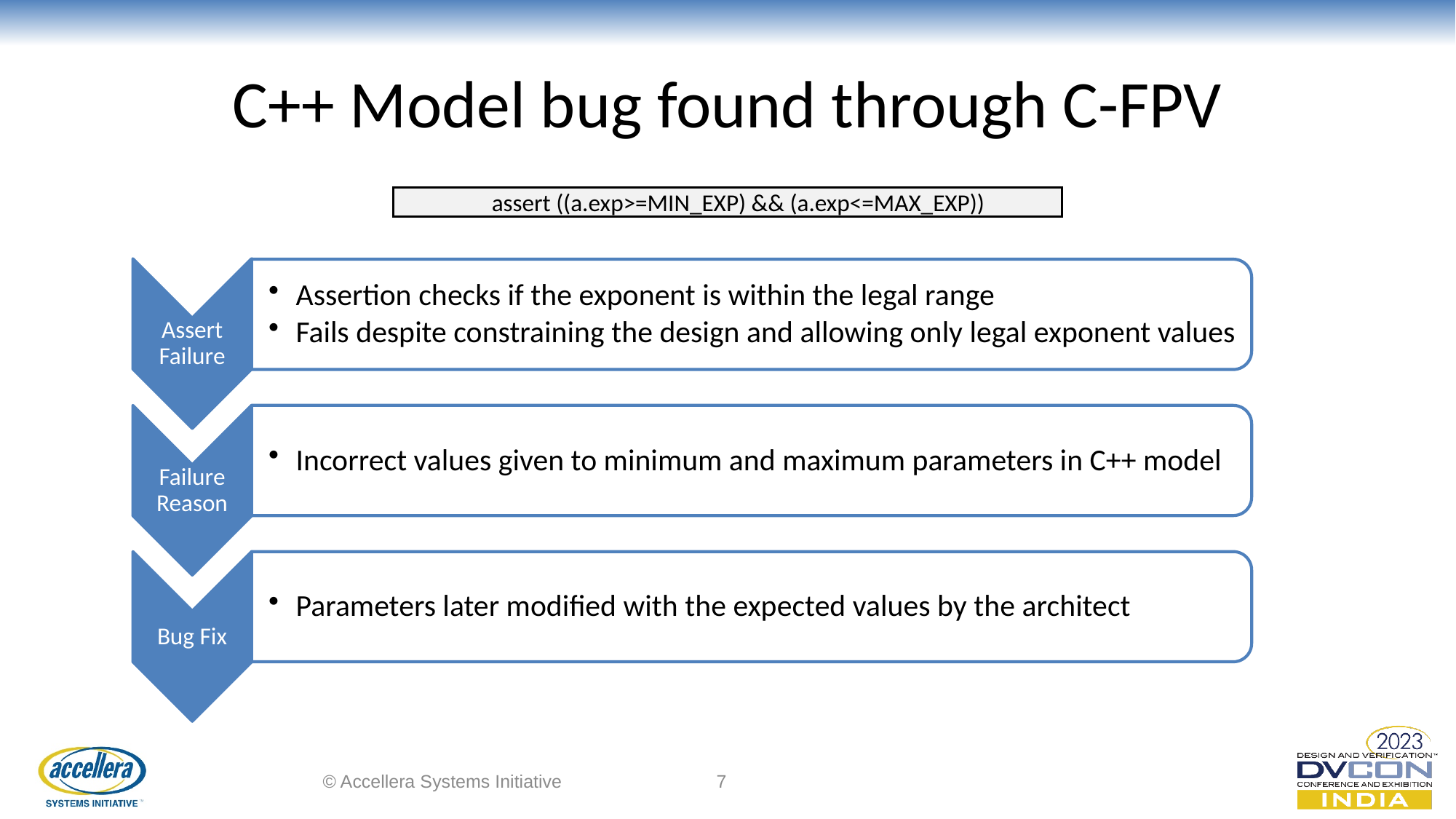

# C++ Model bug found through C-FPV
assert ((a.exp>=MIN_EXP) && (a.exp<=MAX_EXP))
Assert Failure
Assertion checks if the exponent is within the legal range
Fails despite constraining the design and allowing only legal exponent values
Failure Reason
Incorrect values given to minimum and maximum parameters in C++ model
Bug Fix
Parameters later modified with the expected values by the architect
© Accellera Systems Initiative
7